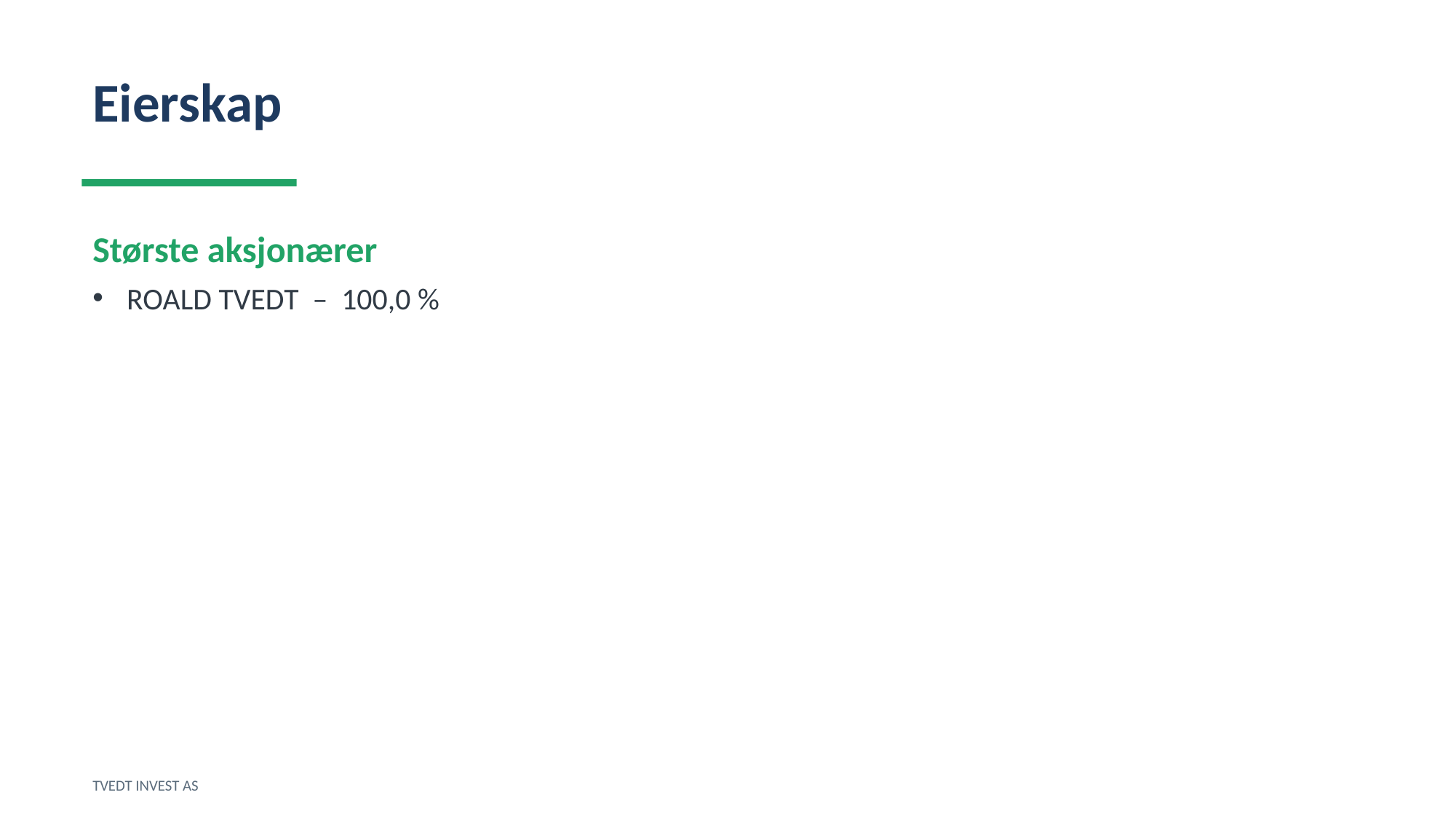

Eierskap

Største aksjonærer
ROALD TVEDT  –  100,0 %
TVEDT INVEST AS